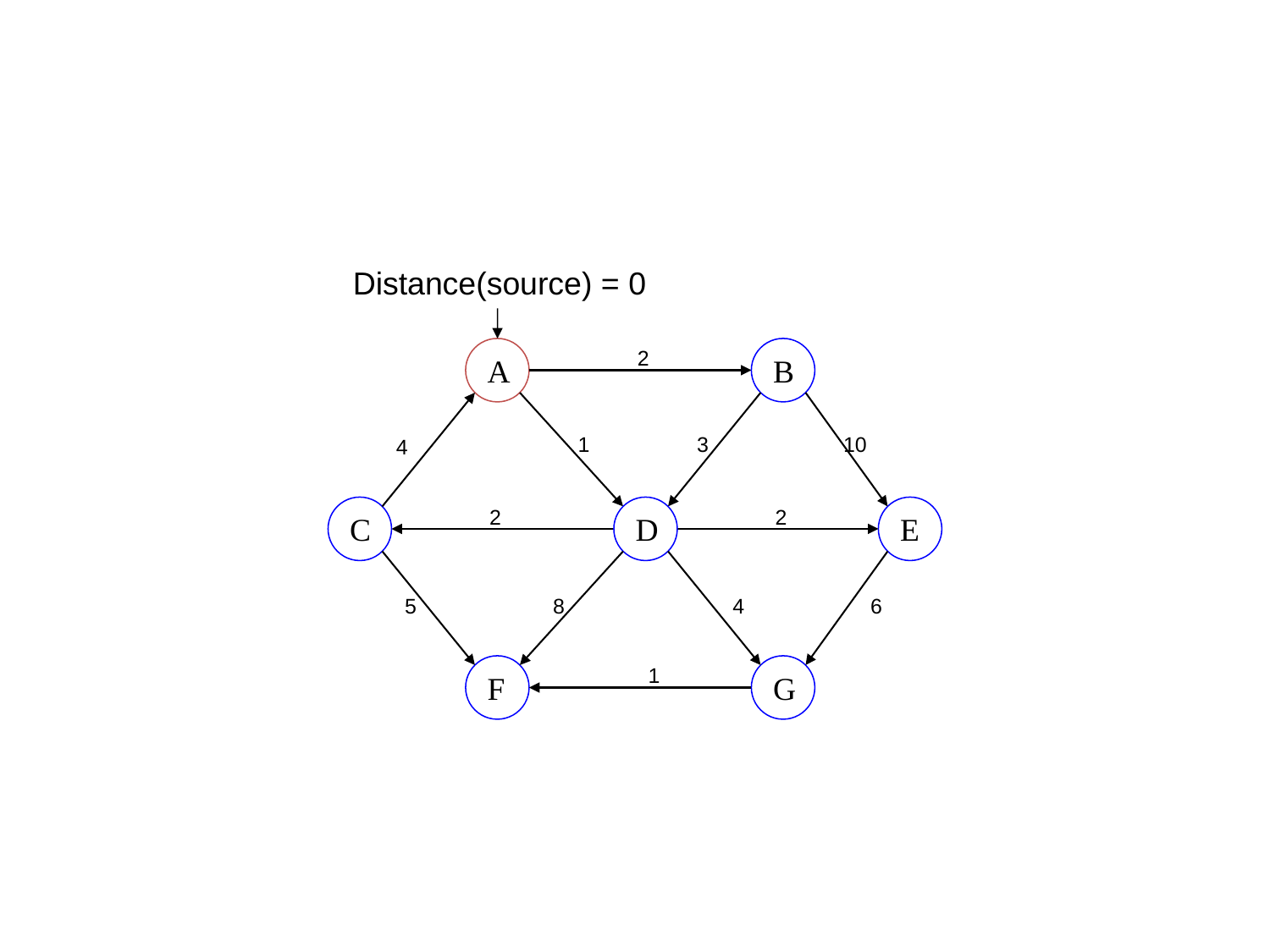

Distance(source) = 0

A
2
B
1
3
10
4
C
2
D
2
E
5
8
4
6
F
1
G